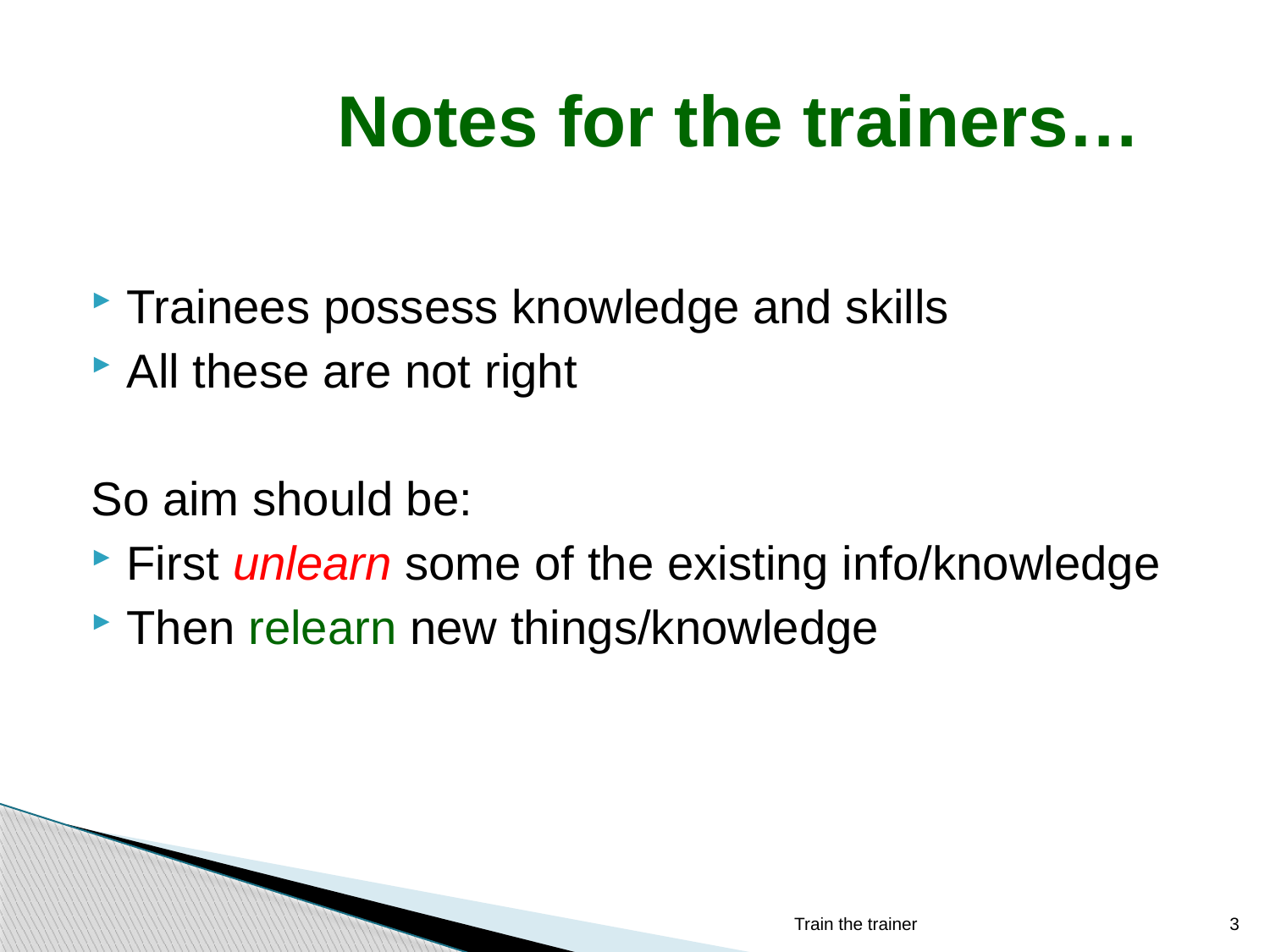

# Notes for the trainers…

Trainees possess knowledge and skills
All these are not right

So aim should be:
First unlearn some of the existing info/knowledge
Then relearn new things/knowledge
Train the trainer
3